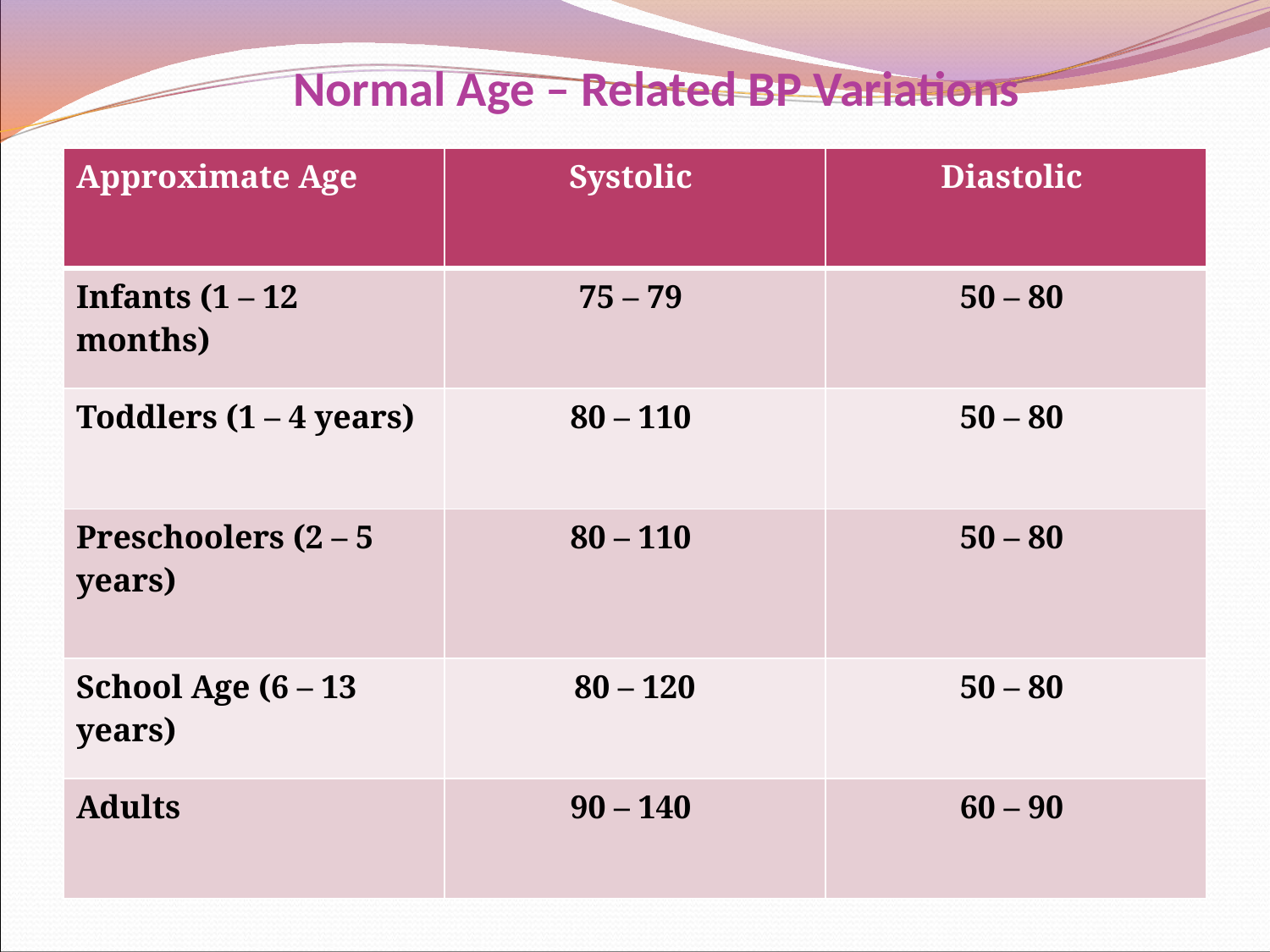

# Normal Age – Related BP Variations
| Approximate Age | Systolic | Diastolic |
| --- | --- | --- |
| Infants (1 – 12 months) | 75 – 79 | 50 – 80 |
| Toddlers (1 – 4 years) | 80 – 110 | 50 – 80 |
| Preschoolers (2 – 5 years) | 80 – 110 | 50 – 80 |
| School Age (6 – 13 years) | 80 – 120 | 50 – 80 |
| Adults | 90 – 140 | 60 – 90 |